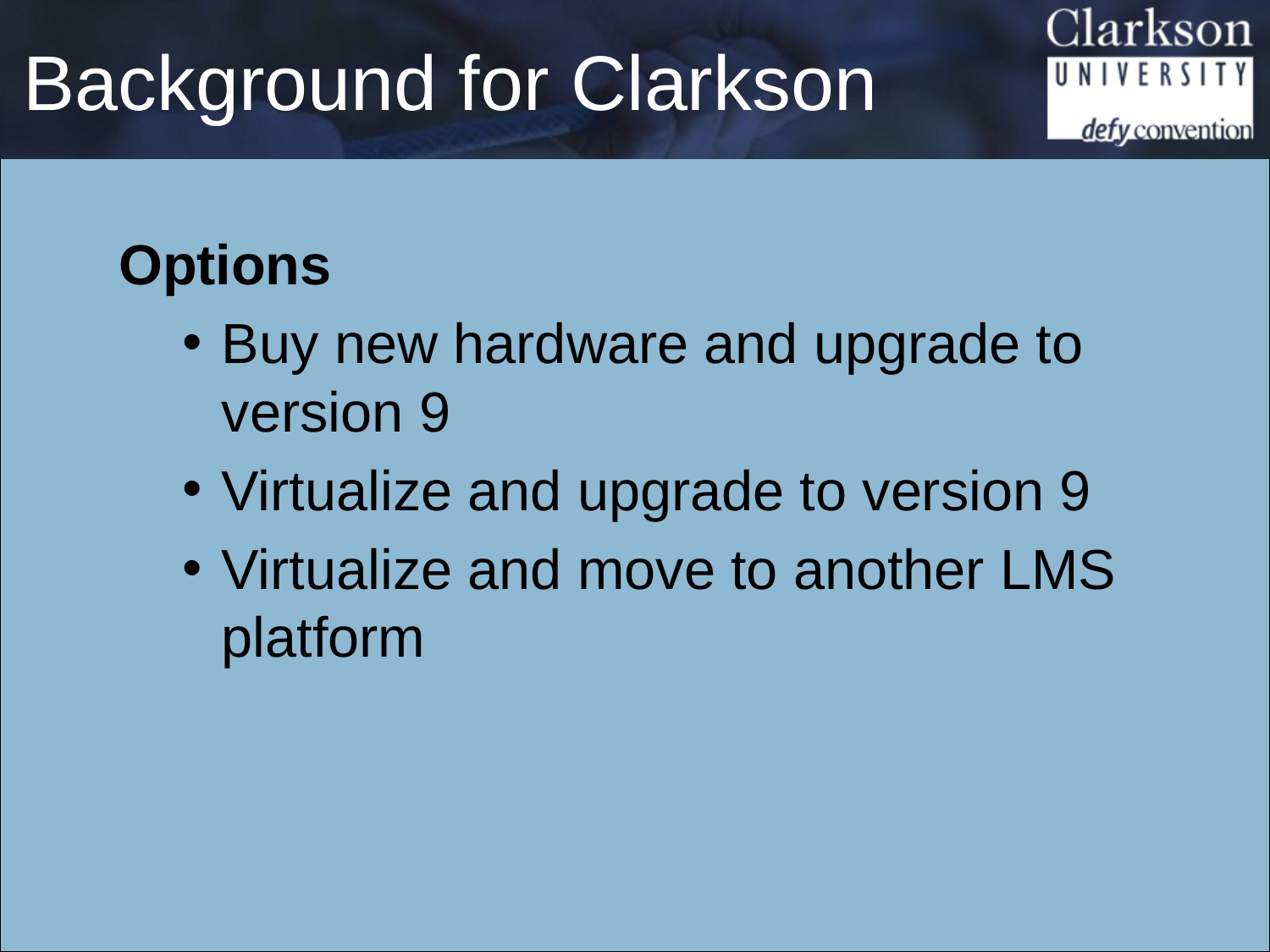

# Background for Clarkson
Options
Buy new hardware and upgrade to version 9
Virtualize and upgrade to version 9
Virtualize and move to another LMS platform